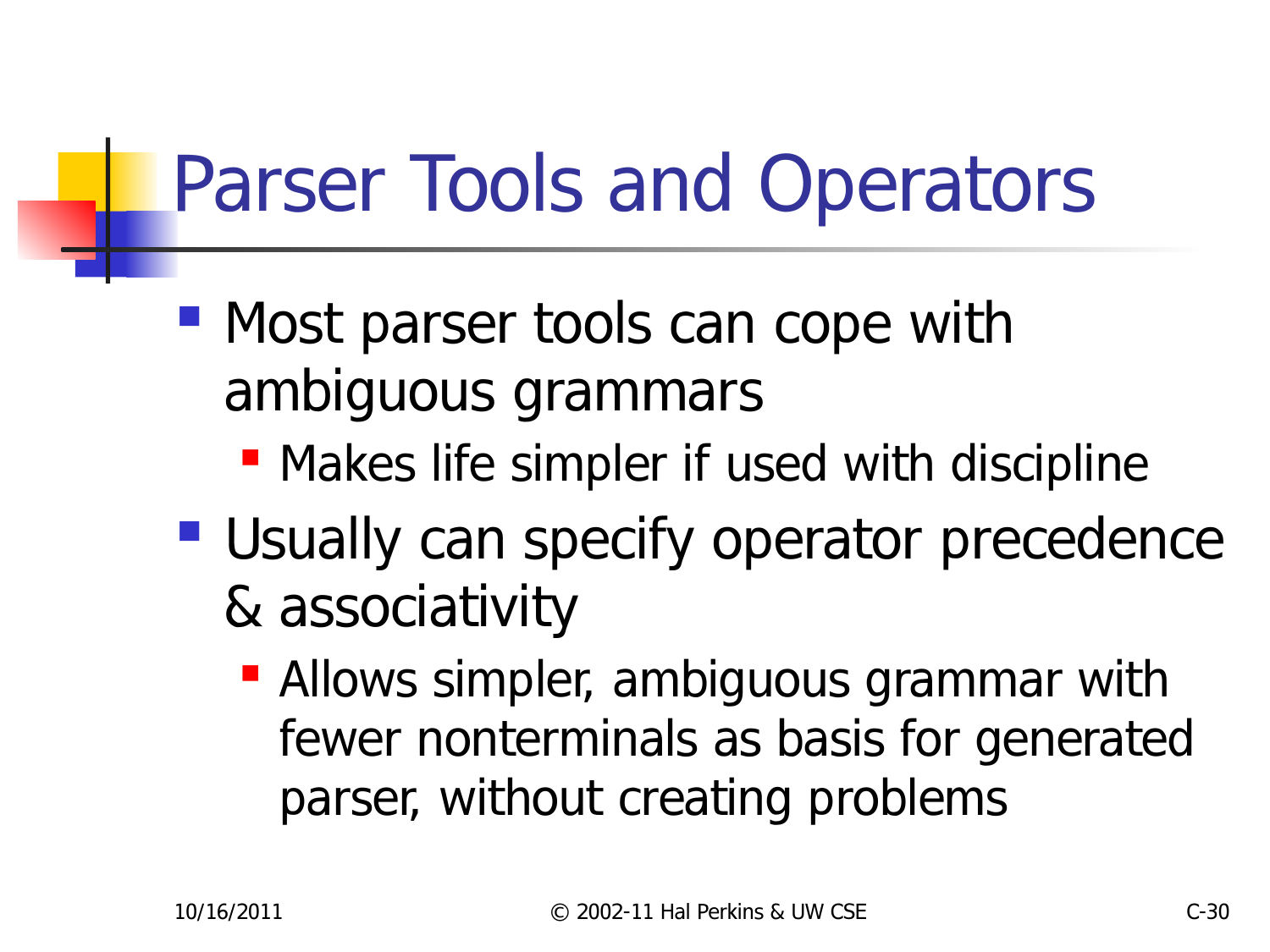

# Parser Tools and Operators
Most parser tools can cope with ambiguous grammars
Makes life simpler if used with discipline
Usually can specify operator precedence & associativity
Allows simpler, ambiguous grammar with fewer nonterminals as basis for generated parser, without creating problems
10/16/2011
© 2002-11 Hal Perkins & UW CSE
C-30